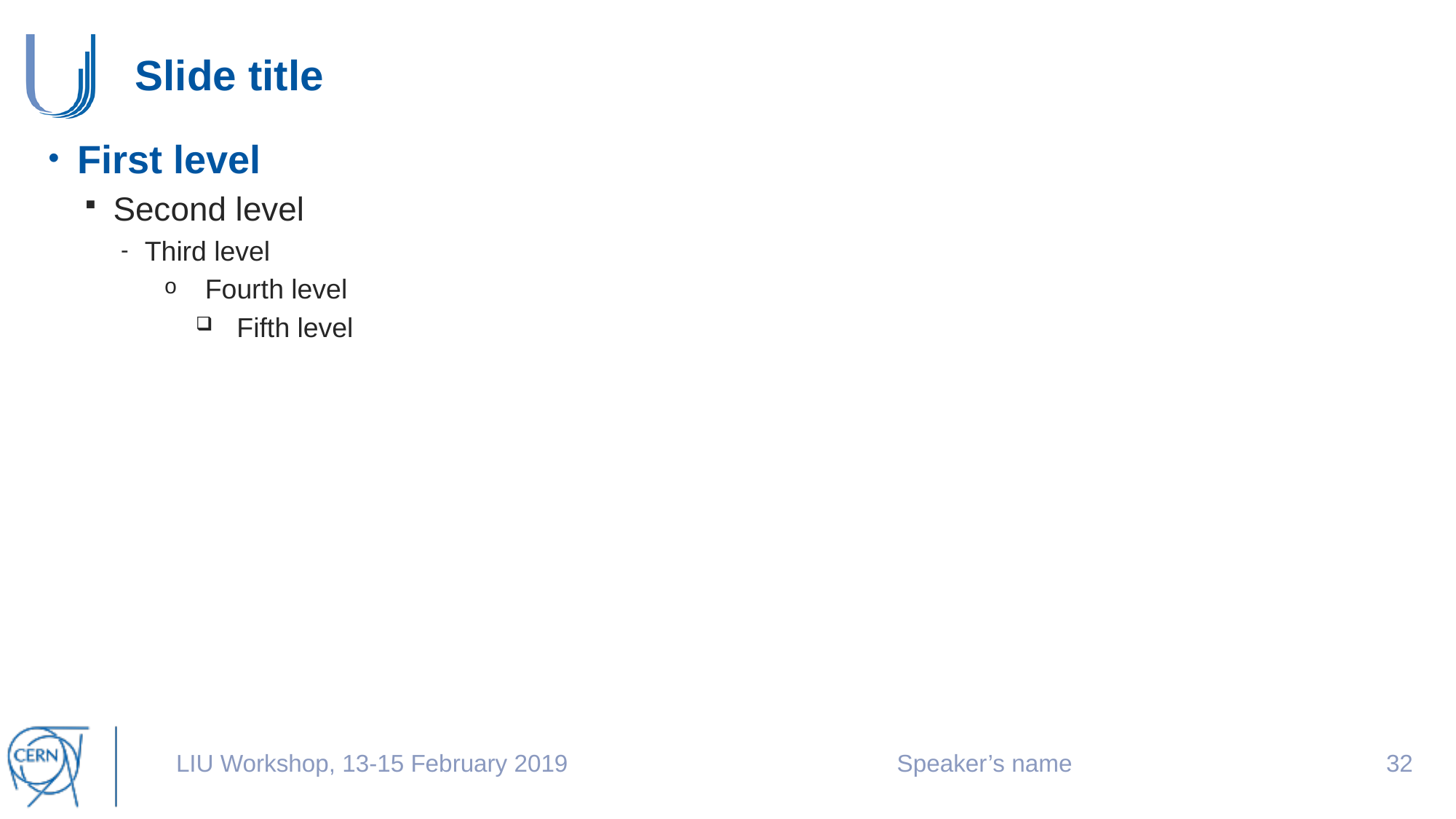

# Slide title
First level
Second level
Third level
Fourth level
Fifth level
LIU Workshop, 13-15 February 2019
Speaker’s name
32